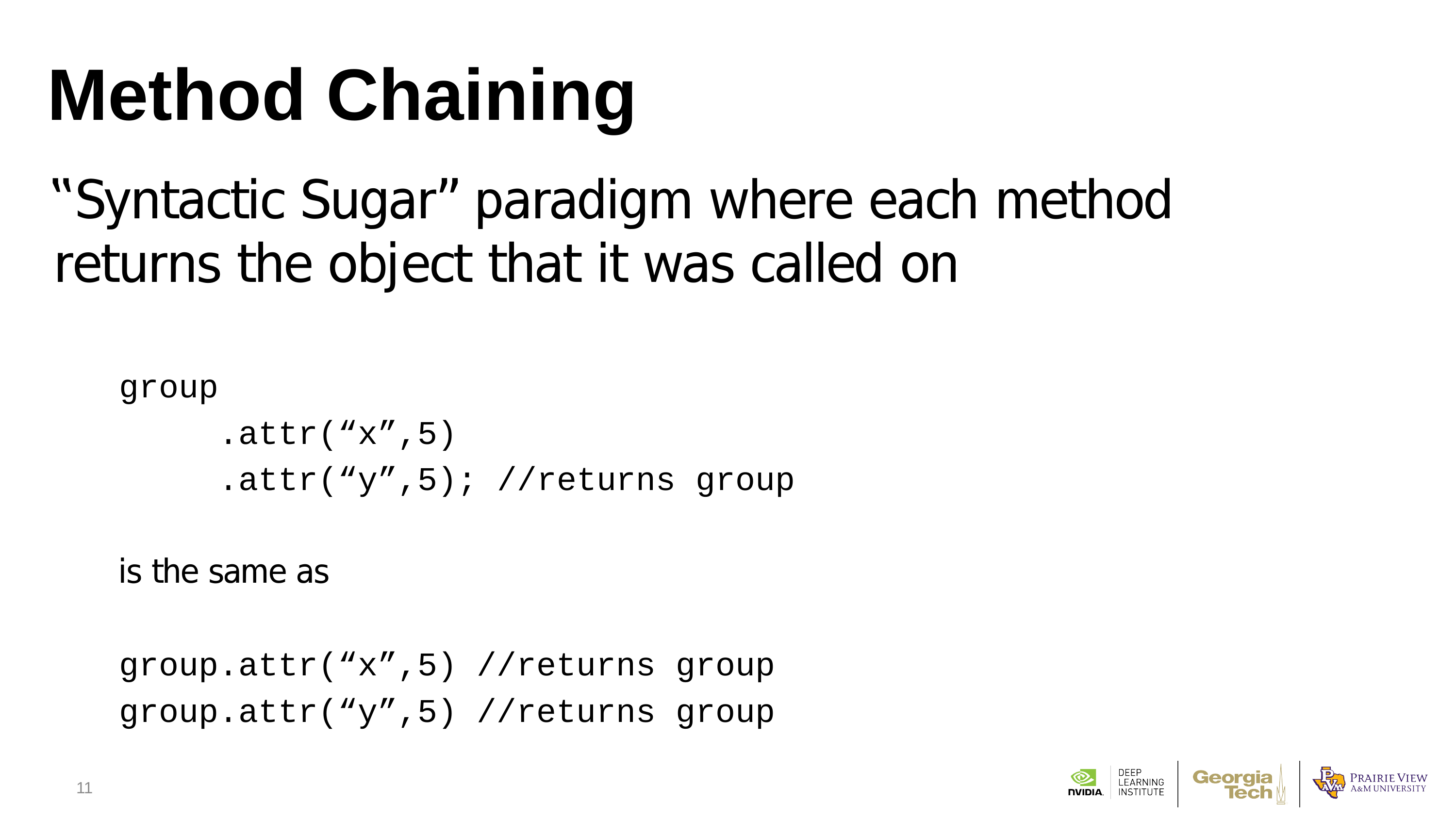

# Method Chaining
“Syntactic Sugar” paradigm where each method returns the object that it was called on

group
     .attr(“x”,5)
     .attr(“y”,5); //returns group

is the same as

group.attr(“x”,5) //returns group
group.attr(“y”,5) //returns group